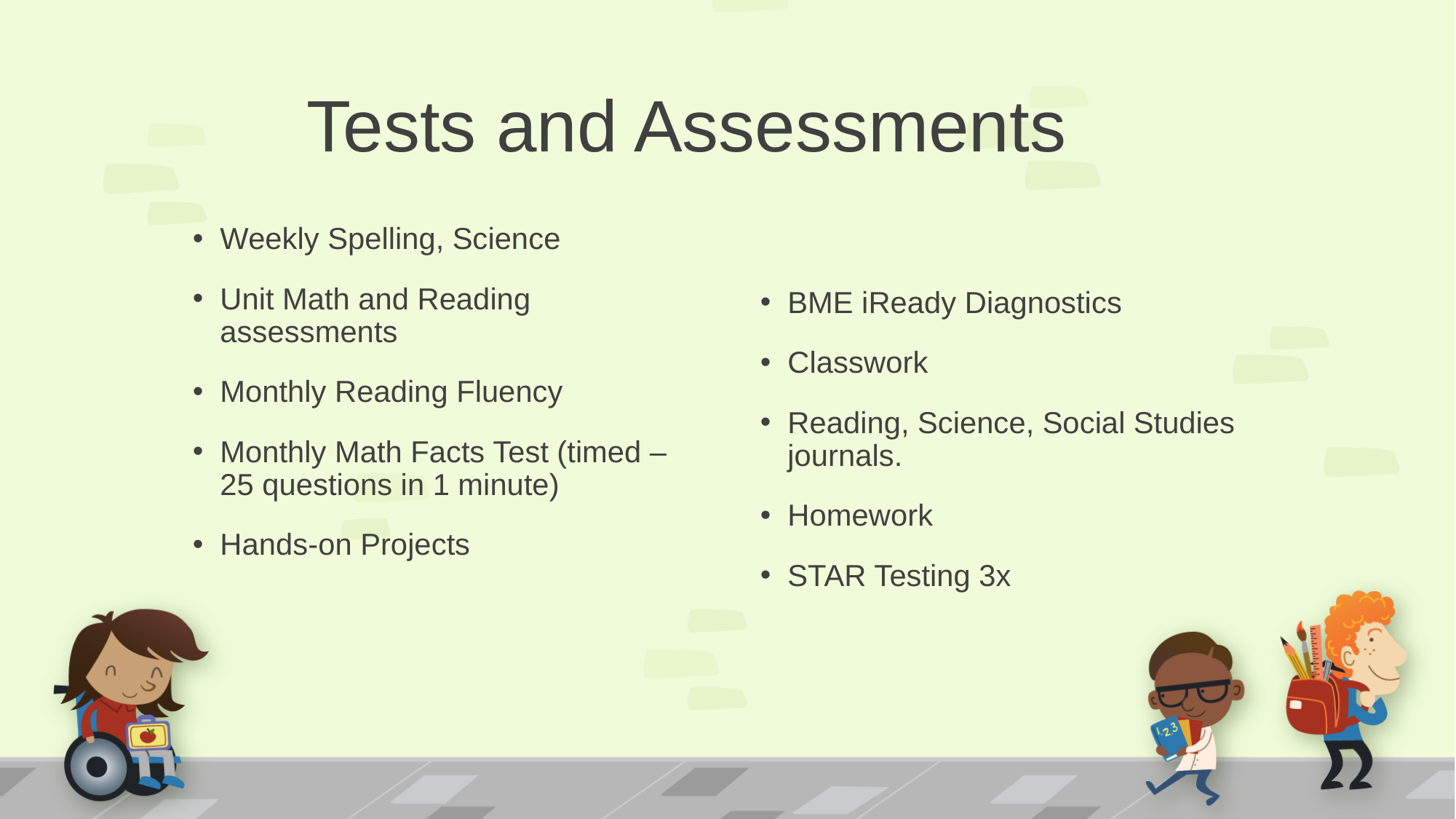

# Tests and Assessments
Weekly Spelling, Science
Unit Math and Reading assessments
Monthly Reading Fluency
Monthly Math Facts Test (timed – 25 questions in 1 minute)
Hands-on Projects

BME iReady Diagnostics
Classwork
Reading, Science, Social Studies journals.
Homework
STAR Testing 3x